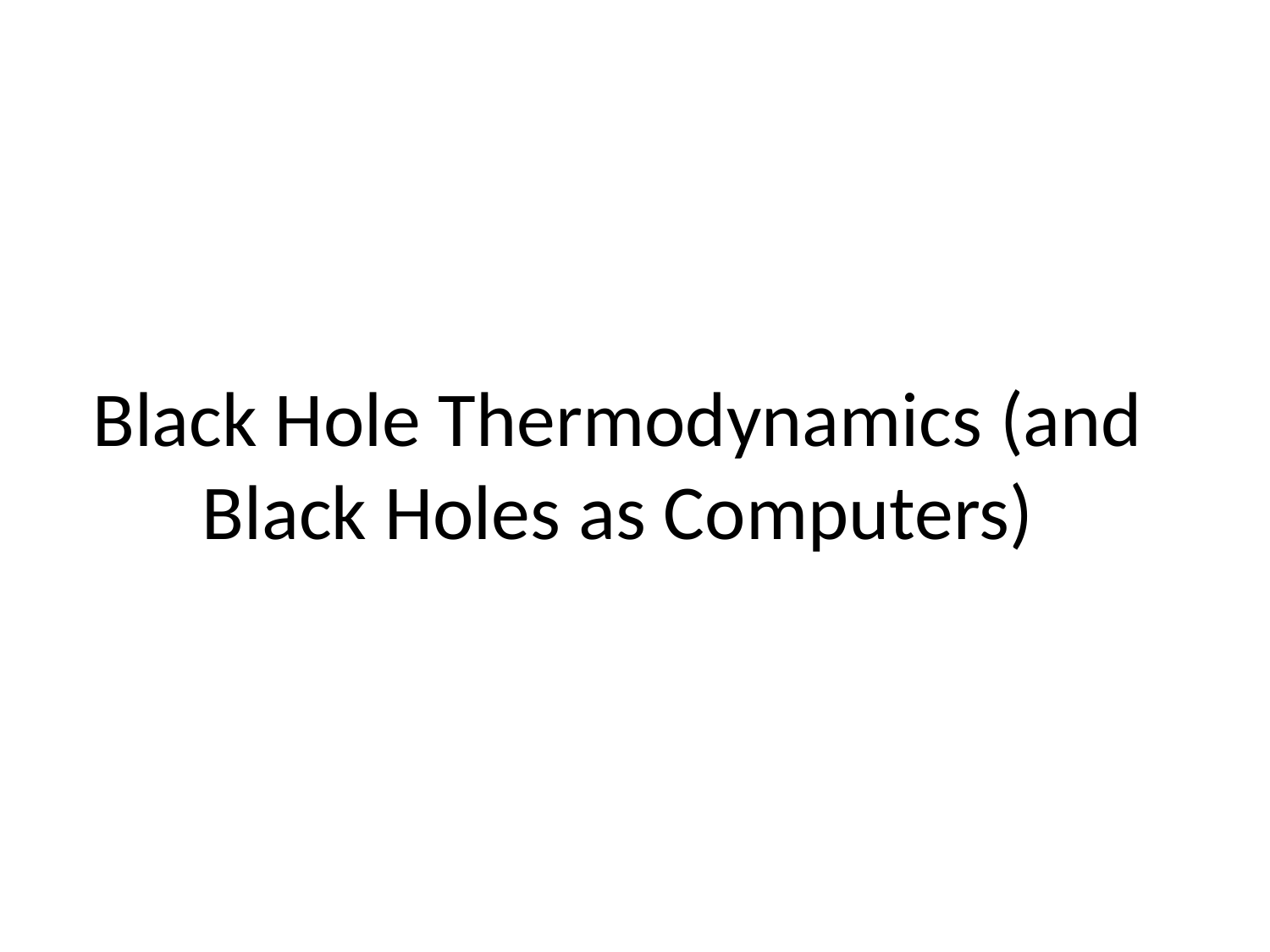

# Black Hole Thermodynamics (and Black Holes as Computers)